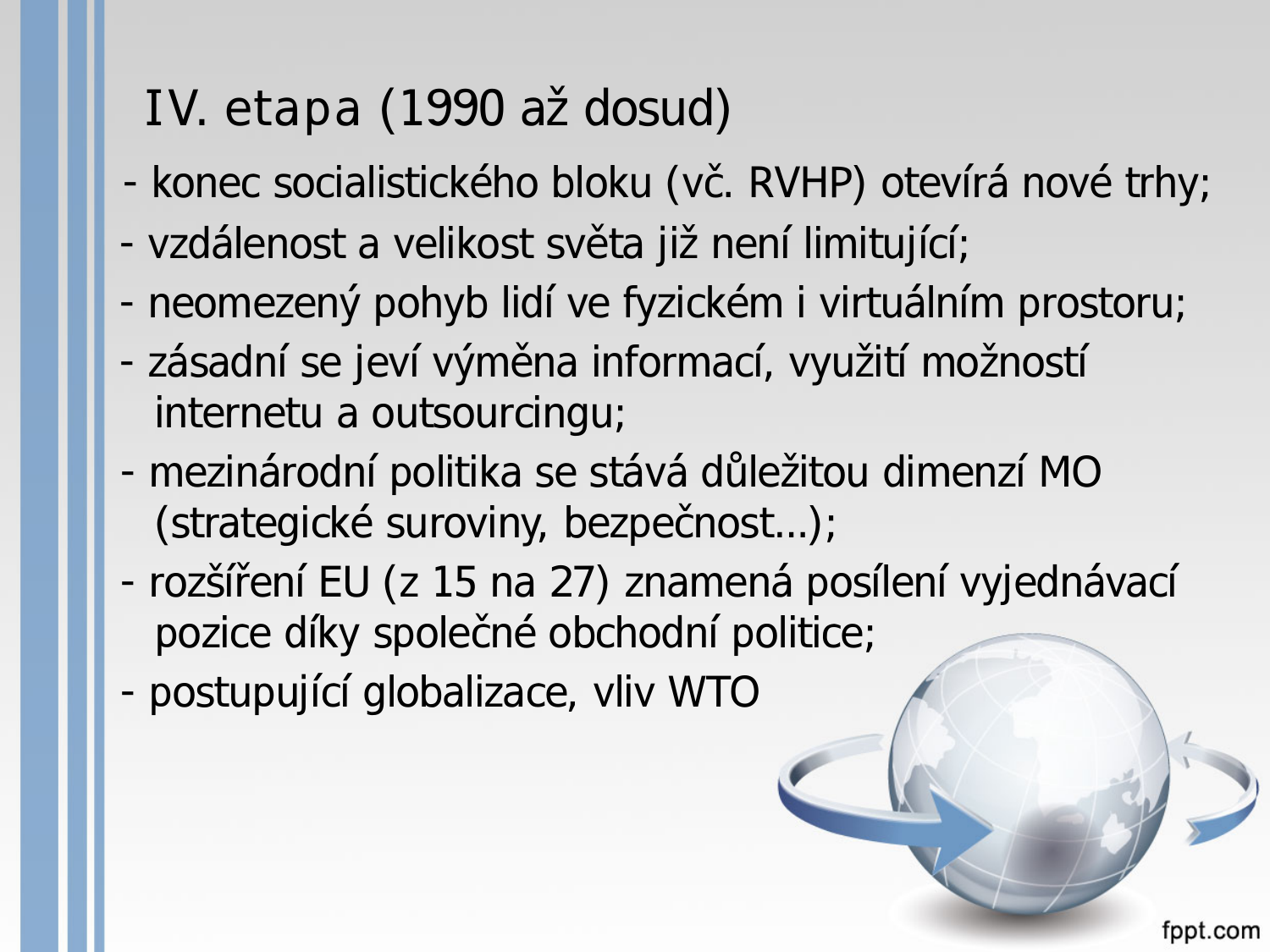

IV. etapa (1990 až dosud)
 - konec socialistického bloku (vč. RVHP) otevírá nové trhy;
 - vzdálenost a velikost světa již není limitující;
 - neomezený pohyb lidí ve fyzickém i virtuálním prostoru;
 - zásadní se jeví výměna informací, využití možností internetu a outsourcingu;
 - mezinárodní politika se stává důležitou dimenzí MO
(strategické suroviny, bezpečnost…);
 - rozšíření EU (z 15 na 27) znamená posílení vyjednávací
pozice díky společné obchodní politice;
 - postupující globalizace, vliv WTO